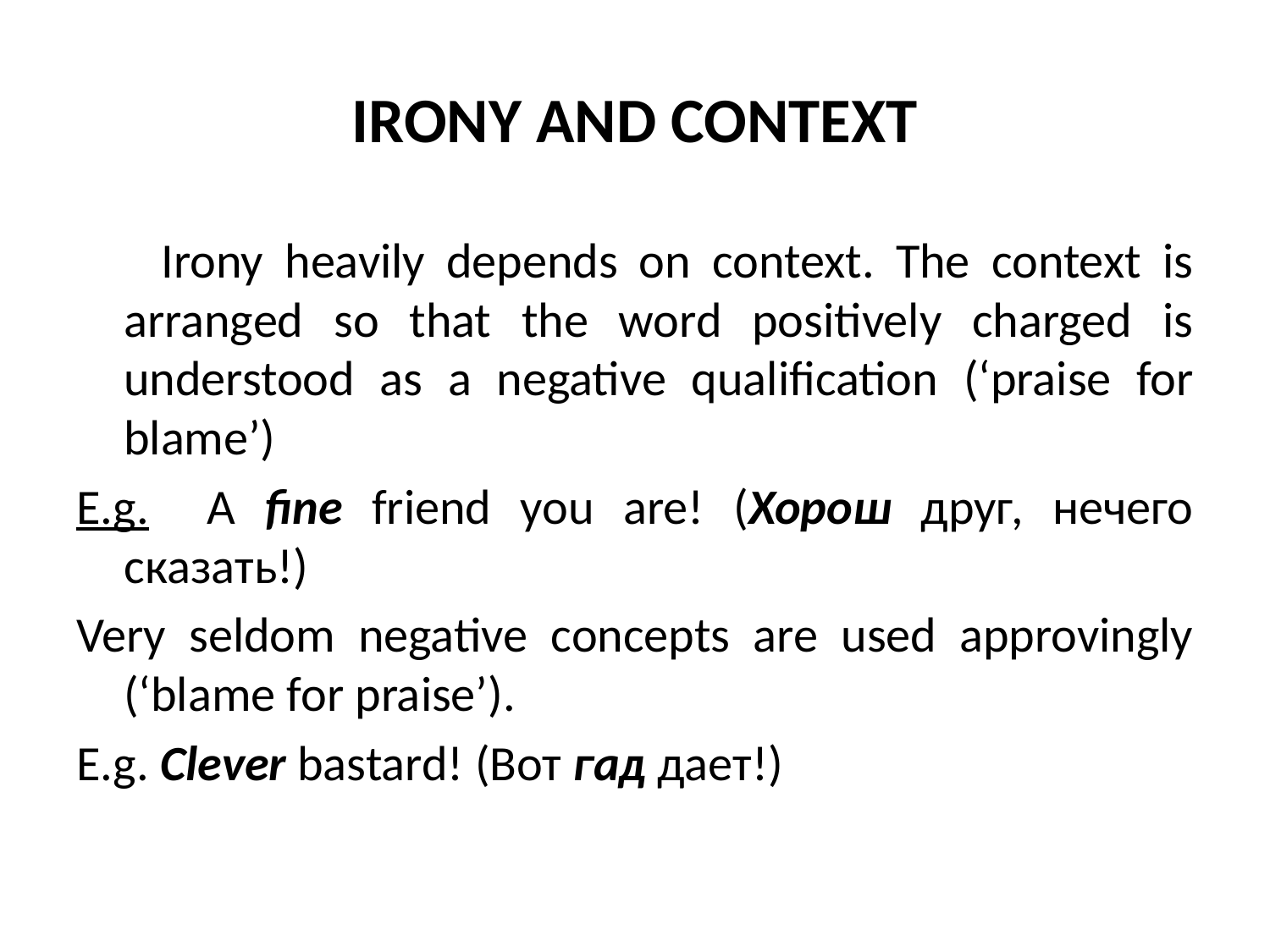

# IRONY AND CONTEXT
    Irony heavily depends on context. The context is arranged so that the word positively charged is understood as a negative qualification (‘praise for blame’)
E.g.  A fine friend you are! (Хорош друг, нечего сказать!)
Very seldom negative concepts are used approvingly (‘blame for praise’).
E.g. Clever bastard! (Вот гад дает!)